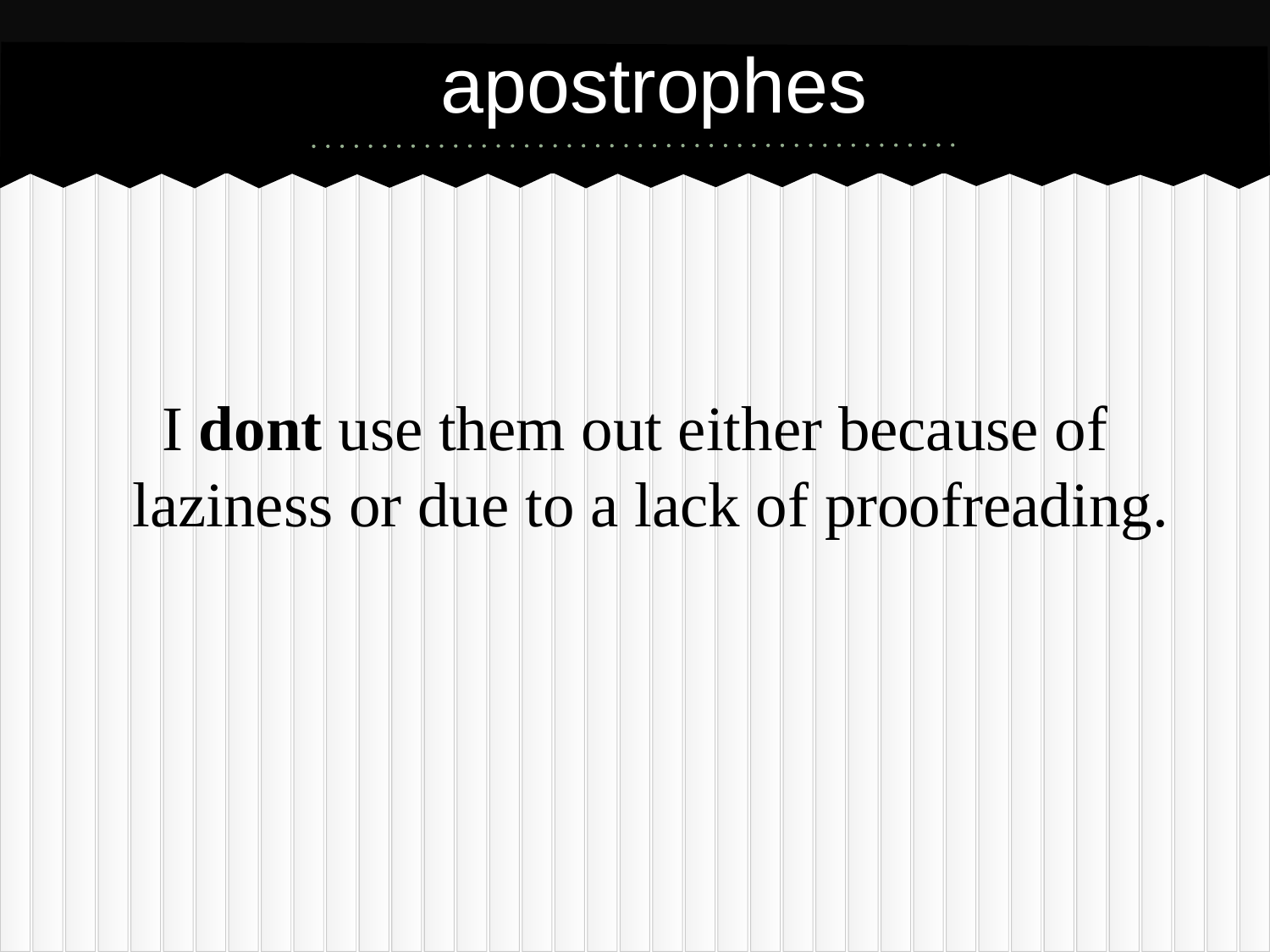

# apostrophes

I dont use them out either because of laziness or due to a lack of proofreading.